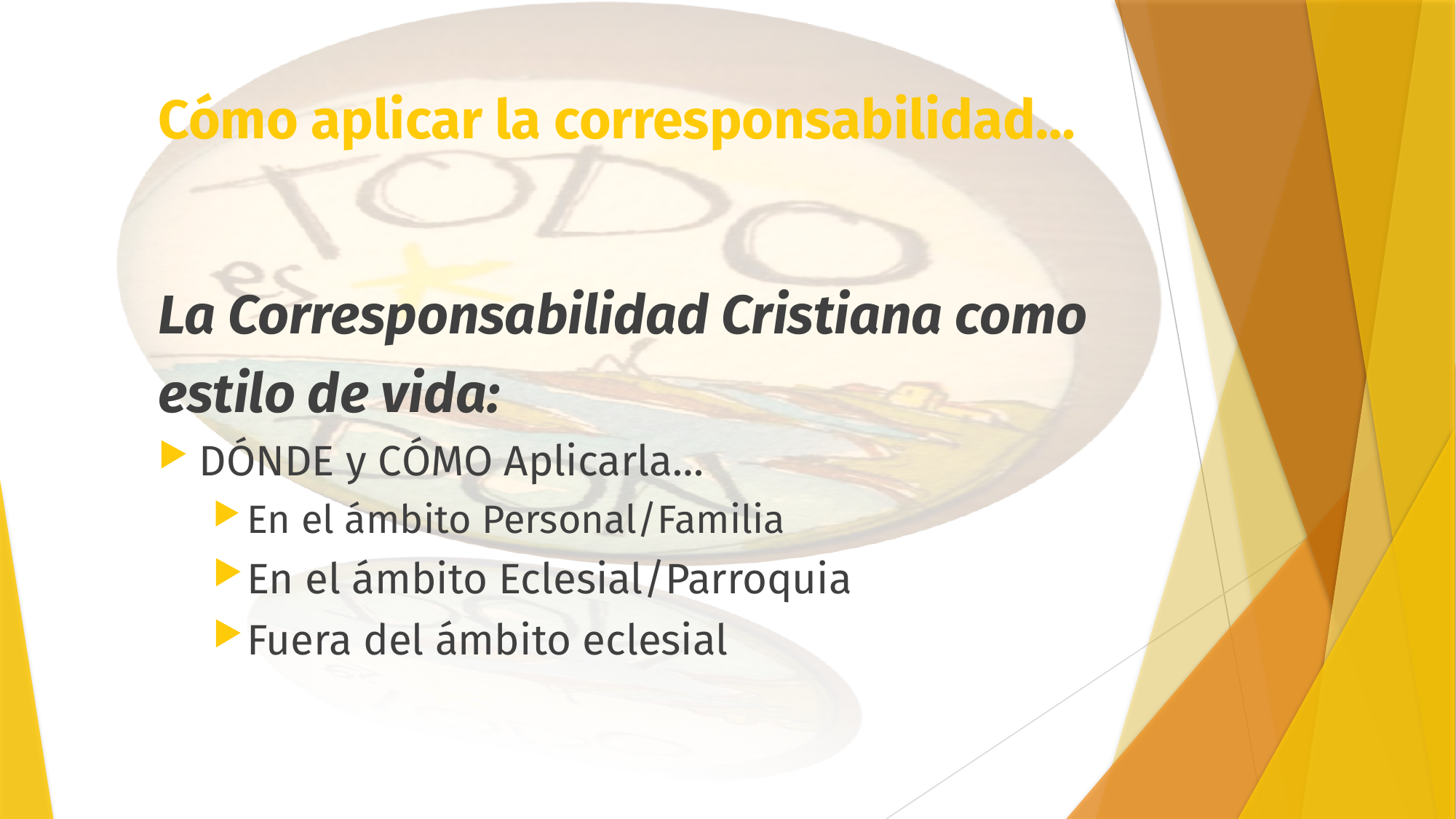

# Cómo aplicar la corresponsabilidad…
La Corresponsabilidad Cristiana como estilo de vida:
DÓNDE y CÓMO Aplicarla…
En el ámbito Personal/Familia
En el ámbito Eclesial/Parroquia
Fuera del ámbito eclesial